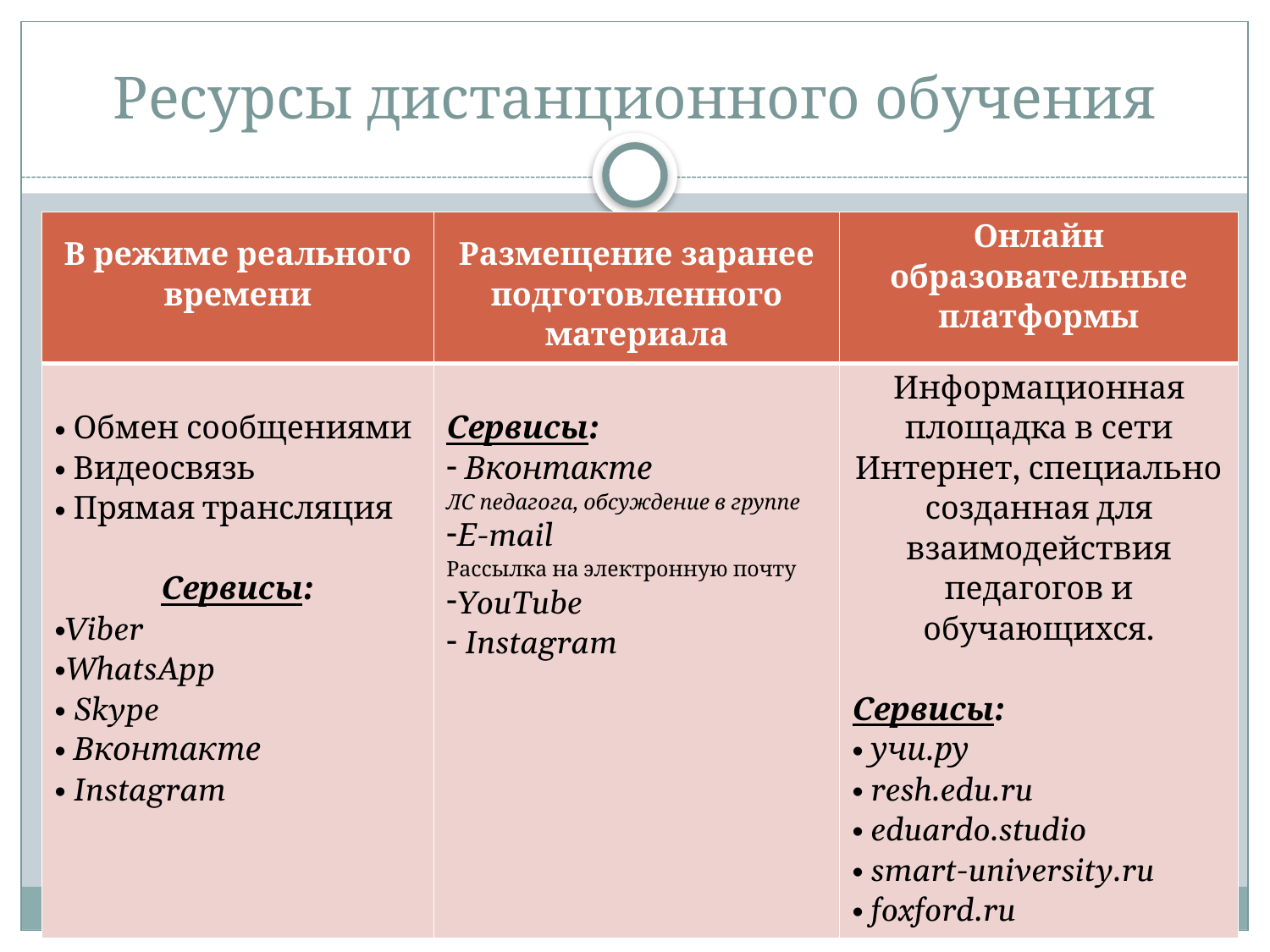

# Ресурсы дистанционного обучения
| В режиме реального времени | Размещение заранее подготовленного материала | Онлайн образовательные платформы |
| --- | --- | --- |
| Обмен сообщениями Видеосвязь Прямая трансляция Сервисы: Viber WhatsApp Skype Вконтакте Instagram | Сервисы: Вконтакте ЛС педагога, обсуждение в группе Е-mail Рассылка на электронную почту YouTube Instagram | Информационная площадка в сети Интернет, специально созданная для взаимодействия педагогов и обучающихся. Сервисы: учи.ру resh.edu.ru eduardo.studio smart-university.ru foxford.ru |